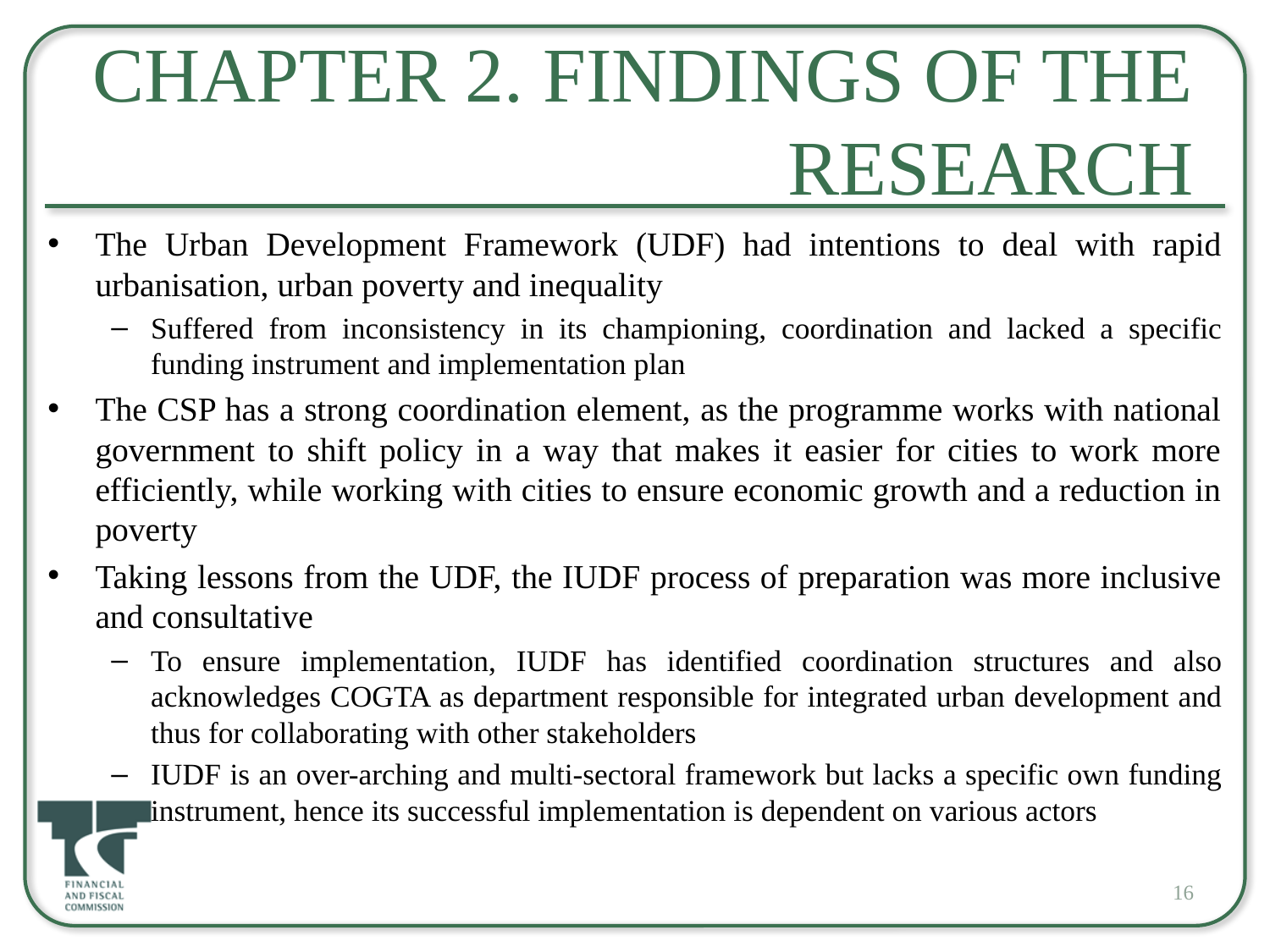

# Chapter 2. Findings of the Research
The Urban Development Framework (UDF) had intentions to deal with rapid urbanisation, urban poverty and inequality
Suffered from inconsistency in its championing, coordination and lacked a specific funding instrument and implementation plan
The CSP has a strong coordination element, as the programme works with national government to shift policy in a way that makes it easier for cities to work more efficiently, while working with cities to ensure economic growth and a reduction in poverty
Taking lessons from the UDF, the IUDF process of preparation was more inclusive and consultative
To ensure implementation, IUDF has identified coordination structures and also acknowledges COGTA as department responsible for integrated urban development and thus for collaborating with other stakeholders
IUDF is an over-arching and multi-sectoral framework but lacks a specific own funding instrument, hence its successful implementation is dependent on various actors
16